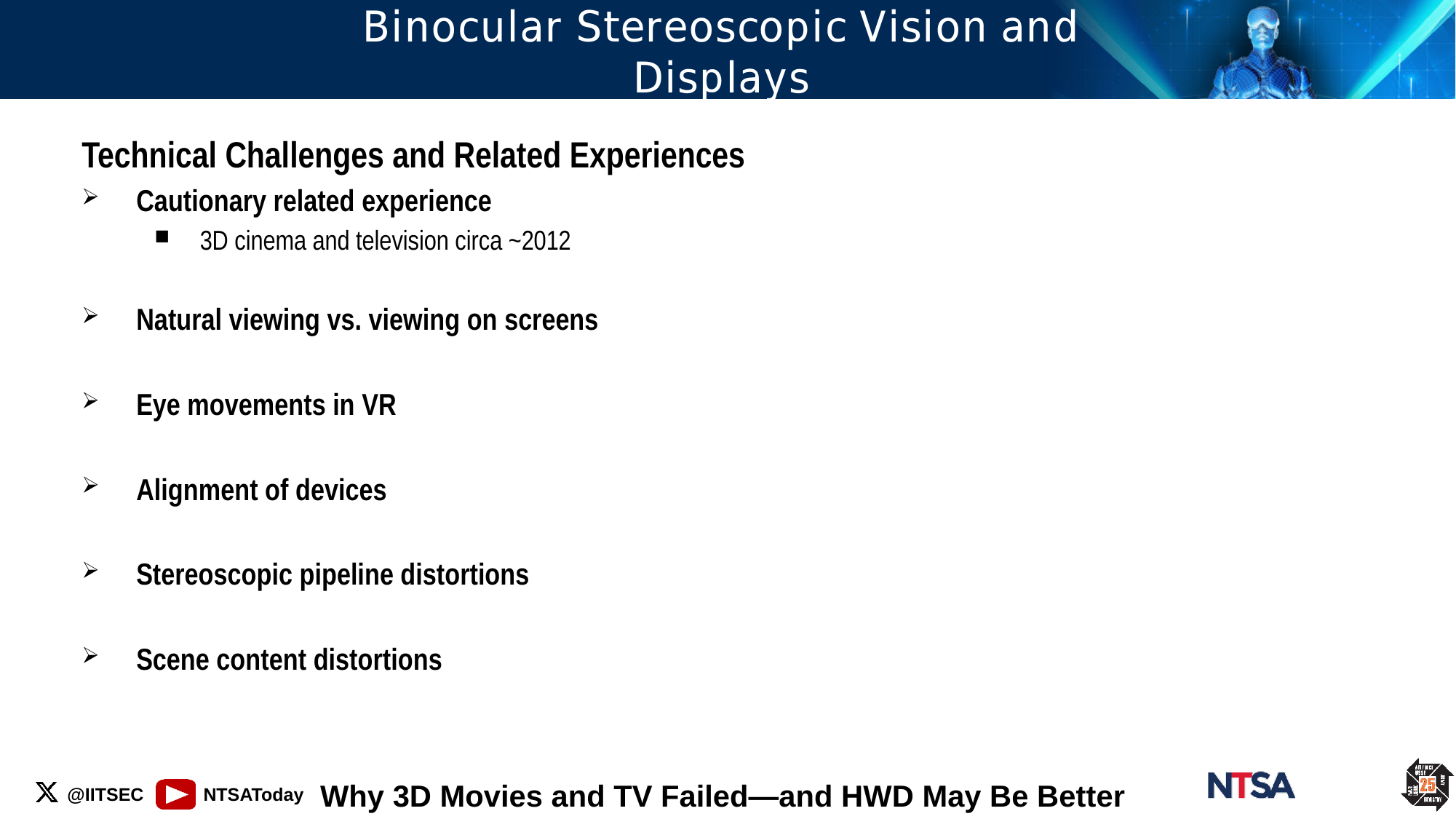

# Binocular Stereoscopic Vision and Displays
Technical Challenges and Related Experiences
Cautionary related experience
3D cinema and television circa ~2012

Natural viewing vs. viewing on screens

Eye movements in VR

Alignment of devices

Stereoscopic pipeline distortions

Scene content distortions
Why 3D Movies and TV Failed—and HWD May Be Better